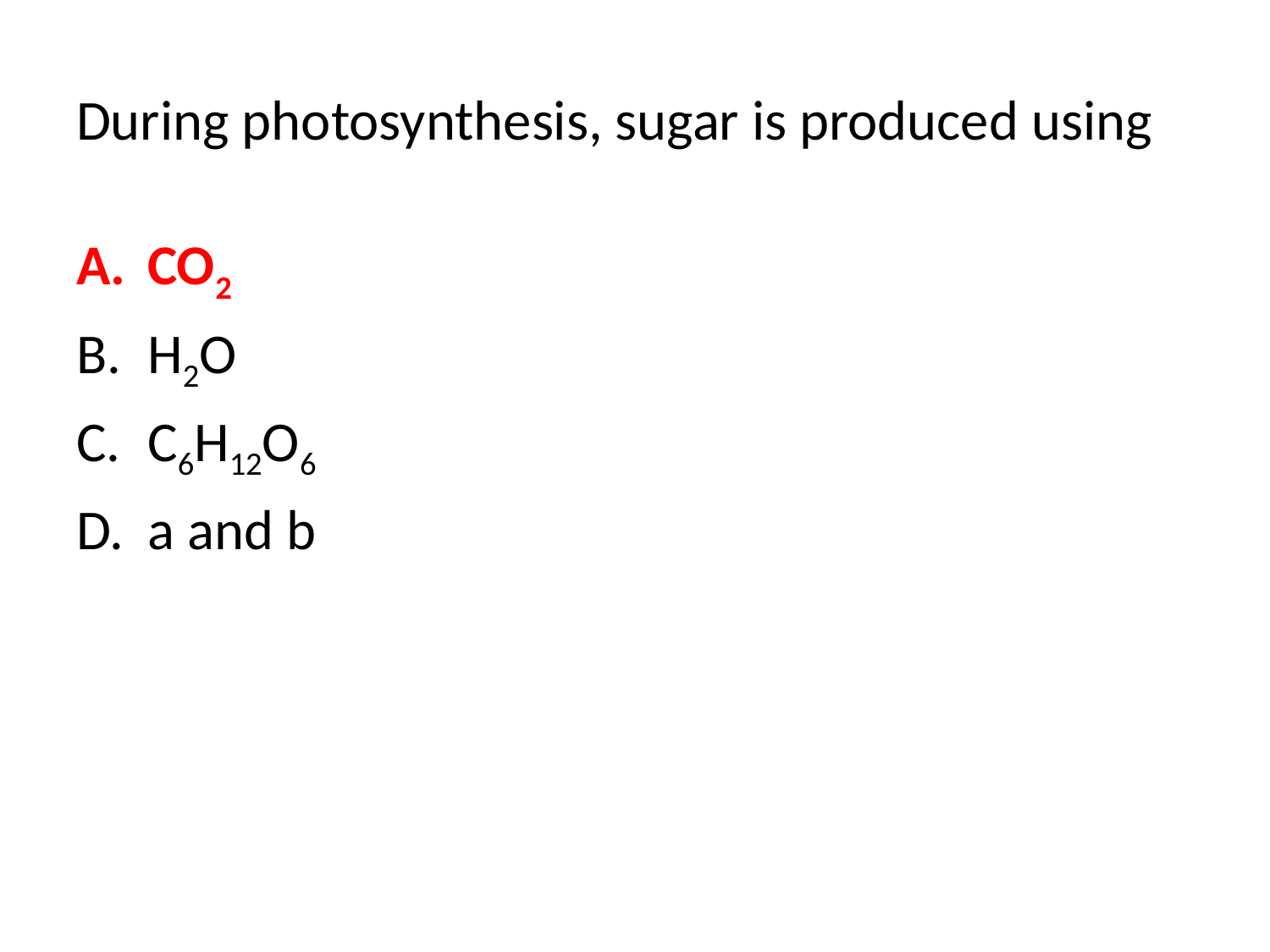

# During photosynthesis, sugar is produced using
CO2
H2O
C6H12O6
a and b